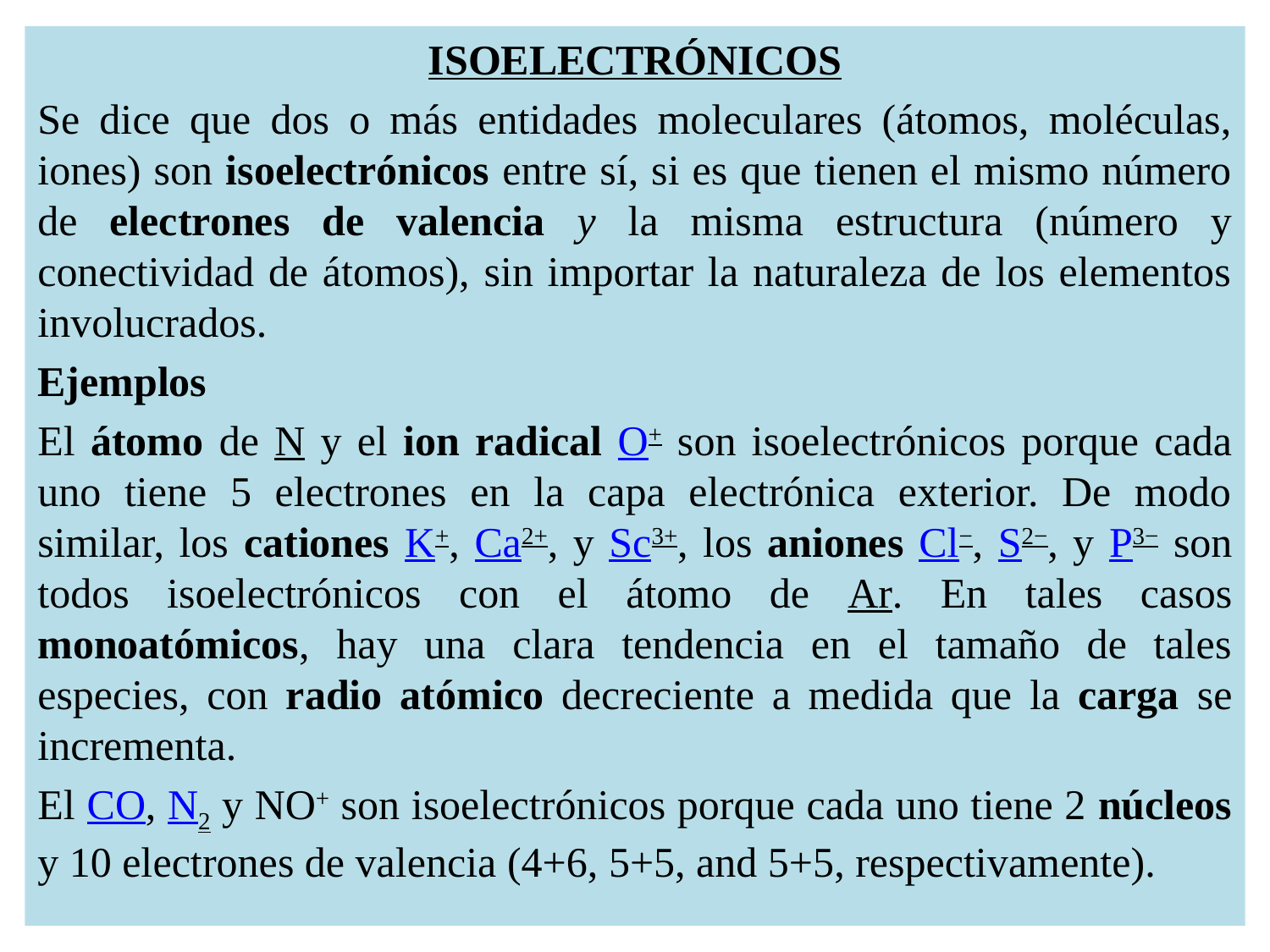

ISOELECTRÓNICOS
Se dice que dos o más entidades moleculares (átomos, moléculas, iones) son isoelectrónicos entre sí, si es que tienen el mismo número de electrones de valencia y la misma estructura (número y conectividad de átomos), sin importar la naturaleza de los elementos involucrados.
Ejemplos
El átomo de N y el ion radical O+ son isoelectrónicos porque cada uno tiene 5 electrones en la capa electrónica exterior. De modo similar, los cationes K+, Ca2+, y Sc3+, los aniones Cl−, S2−, y P3− son todos isoelectrónicos con el átomo de Ar. En tales casos monoatómicos, hay una clara tendencia en el tamaño de tales especies, con radio atómico decreciente a medida que la carga se incrementa.
El CO, N2 y NO+ son isoelectrónicos porque cada uno tiene 2 núcleos y 10 electrones de valencia (4+6, 5+5, and 5+5, respectivamente).